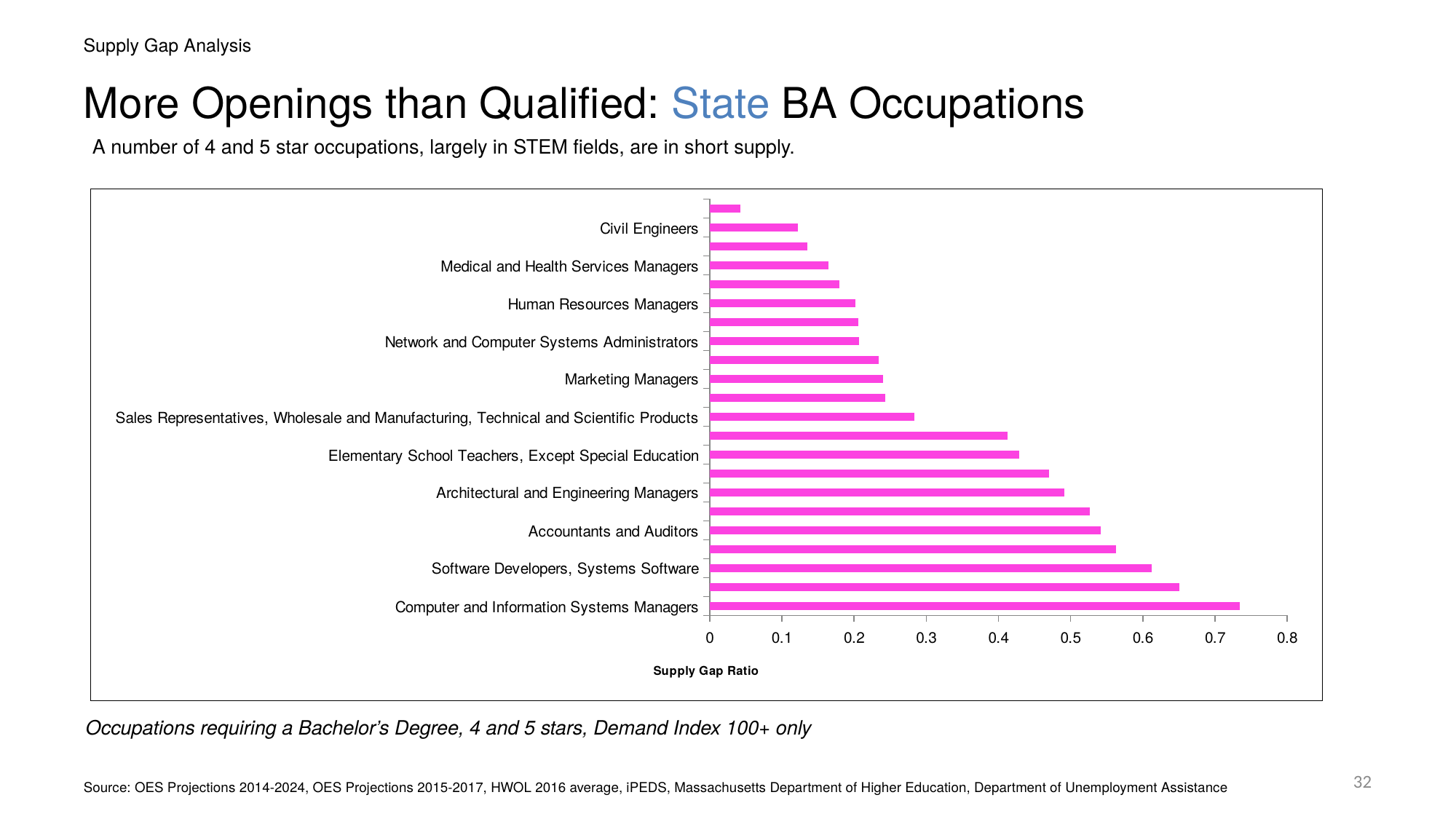

Supply Gap Analysis
# More Openings than Qualified: State BA Occupations
A number of 4 and 5 star occupations, largely in STEM fields, are in short supply.

### Chart

| Category |  |
|---|---|
| Computer and Information Systems Managers | 0.734575486381323 |
| Database Administrators | 0.650825730994152 |
| Software Developers, Systems Software | 0.61204480081456 |
| Middle School Teachers, Except Special and Career/Technical Education | 0.56326430387794 |
| Accountants and Auditors | 0.541785674194842 |
| Management Analysts | 0.527077659574468 |
| Architectural and Engineering Managers | 0.491172781436187 |
| Industrial Engineers | 0.470341149273448 |
| Elementary School Teachers, Except Special Education | 0.429275927159671 |
| Construction Managers | 0.412228796844182 |
| Sales Representatives, Wholesale and Manufacturing, Technical and Scientific Products | 0.28315581110378 |
| Human Resources Specialists | 0.242741780426841 |
| Marketing Managers | 0.239775137173057 |
| Computer Systems Analysts | 0.234472315220191 |
| Network and Computer Systems Administrators | 0.206625948614794 |
| Public Relations and Fundraising Managers | 0.206343906510851 |
| Human Resources Managers | 0.202337472607743 |
| Sales Engineers | 0.179443008900373 |
| Medical and Health Services Managers | 0.16429245986381 |
| Software Developers, Applications | 0.135758214636799 |
| Civil Engineers | 0.122202212503216 |
| Registered Nurses | 0.0420857359450273 |
Occupations requiring a Bachelor’s Degree, 4 and 5 stars, Demand Index 100+ only
32
Source: OES Projections 2014-2024, OES Projections 2015-2017, HWOL 2016 average, iPEDS, Massachusetts Department of Higher Education, Department of Unemployment Assistance